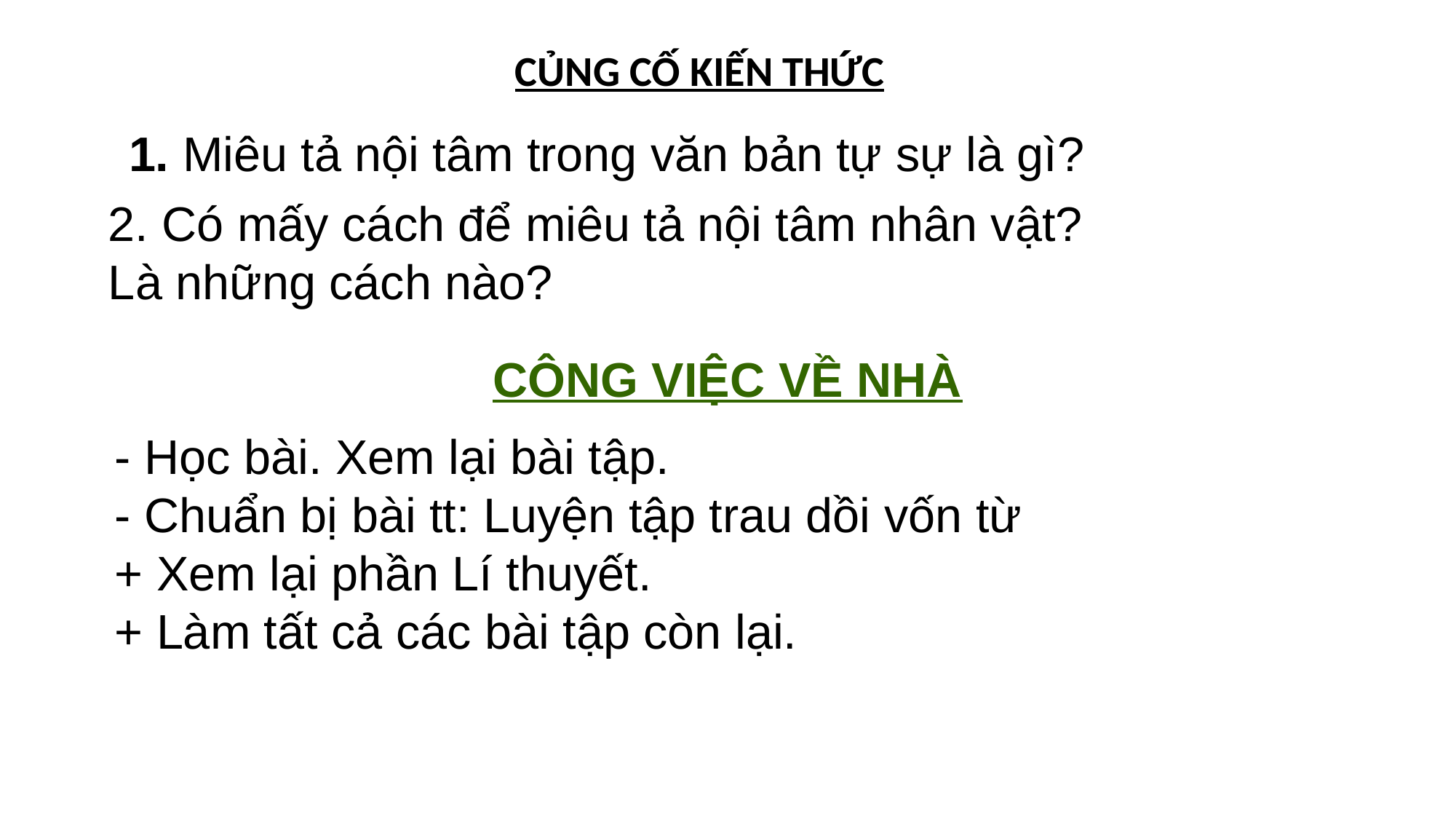

CỦNG CỐ KIẾN THỨC
 1. Miêu tả nội tâm trong văn bản tự sự là gì?
  2. Có mấy cách để miêu tả nội tâm nhân vật?
  Là những cách nào?
CÔNG VIỆC VỀ NHÀ
- Học bài. Xem lại bài tập.
- Chuẩn bị bài tt: Luyện tập trau dồi vốn từ
+ Xem lại phần Lí thuyết.
+ Làm tất cả các bài tập còn lại.